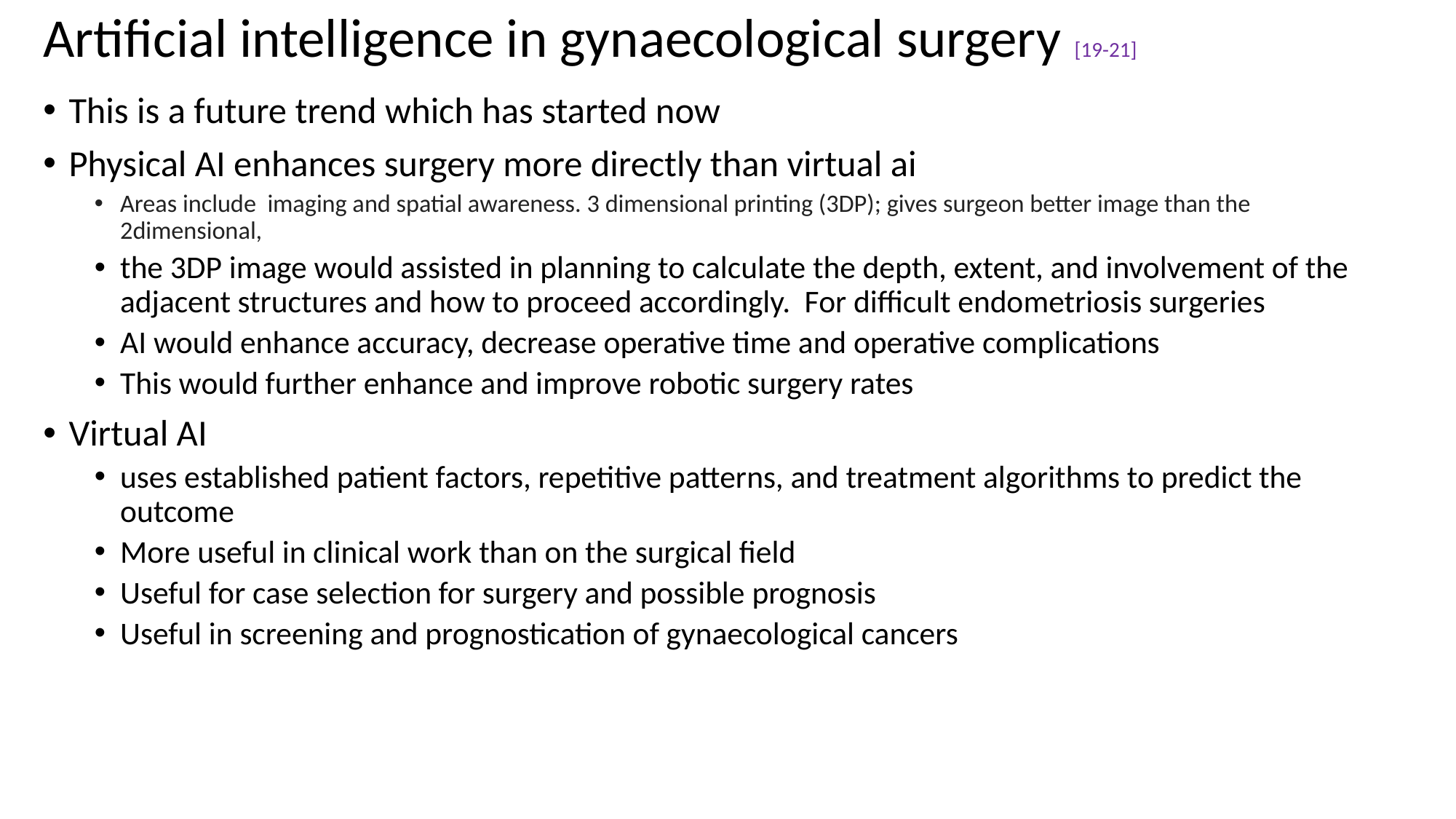

# Artificial intelligence in gynaecological surgery [19-21]
This is a future trend which has started now
Physical AI enhances surgery more directly than virtual ai
Areas include  imaging and spatial awareness. 3 dimensional printing (3DP); gives surgeon better image than the 2dimensional,
the 3DP image would assisted in planning to calculate the depth, extent, and involvement of the adjacent structures and how to proceed accordingly.  For difficult endometriosis surgeries
AI would enhance accuracy, decrease operative time and operative complications
This would further enhance and improve robotic surgery rates
Virtual AI
uses established patient factors, repetitive patterns, and treatment algorithms to predict the outcome
More useful in clinical work than on the surgical field
Useful for case selection for surgery and possible prognosis
Useful in screening and prognostication of gynaecological cancers